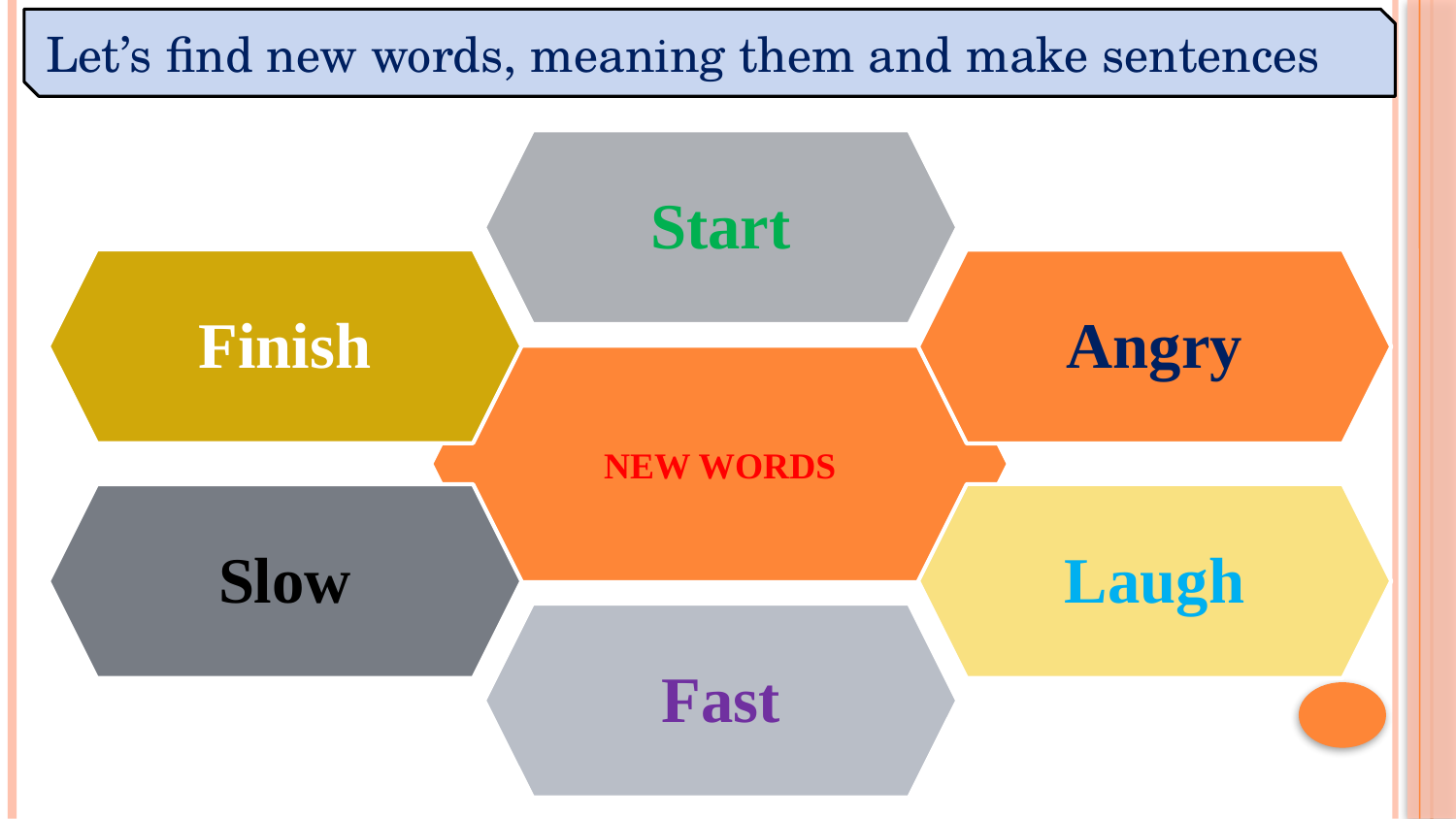

Let’s find new words, meaning them and make sentences
NEW WORDS
Start
Angry
Laugh
Fast
Slow
Finish